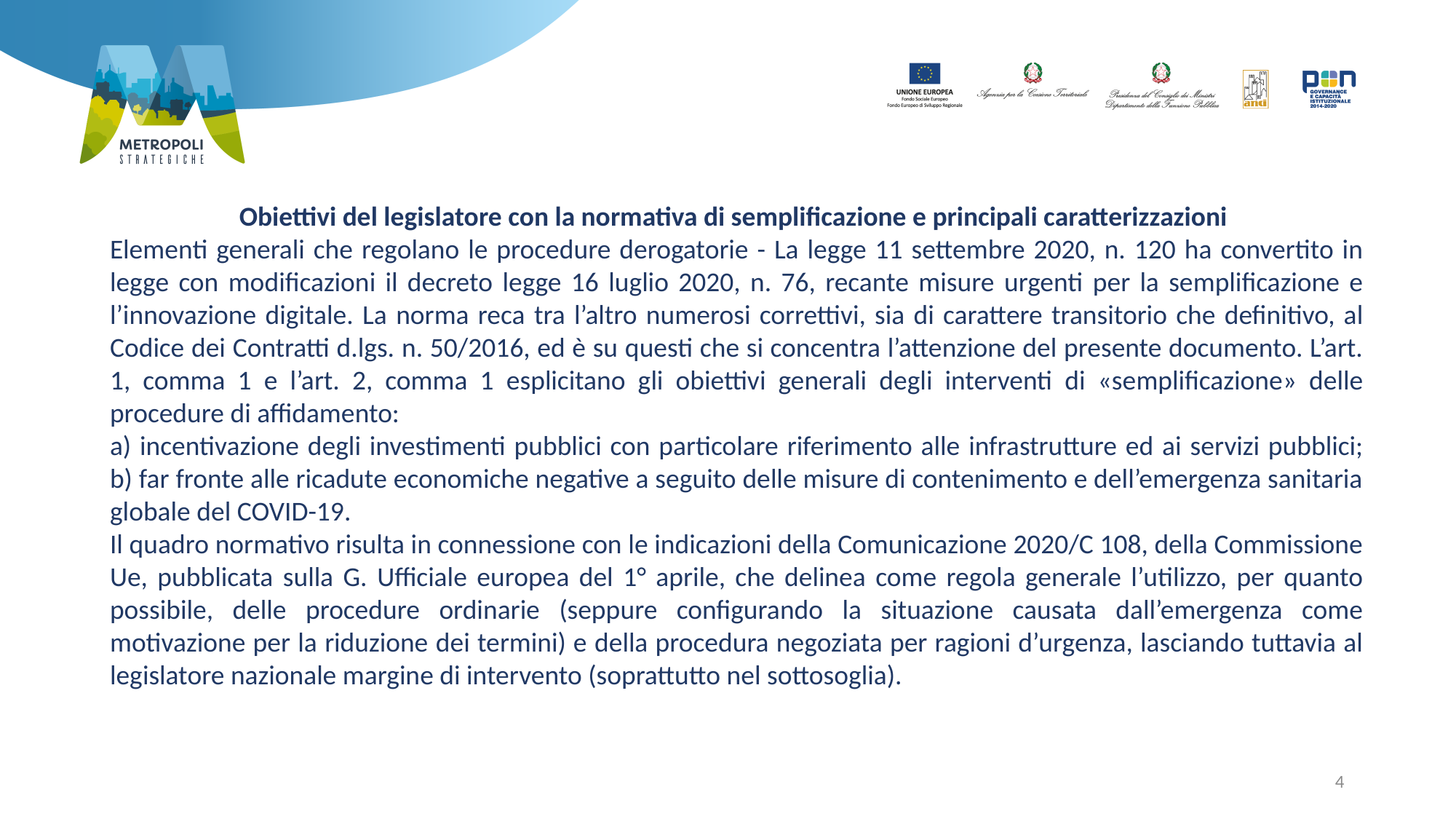

Obiettivi del legislatore con la normativa di semplificazione e principali caratterizzazioni
Elementi generali che regolano le procedure derogatorie - La legge 11 settembre 2020, n. 120 ha convertito in legge con modificazioni il decreto legge 16 luglio 2020, n. 76, recante misure urgenti per la semplificazione e l’innovazione digitale. La norma reca tra l’altro numerosi correttivi, sia di carattere transitorio che definitivo, al Codice dei Contratti d.lgs. n. 50/2016, ed è su questi che si concentra l’attenzione del presente documento. L’art. 1, comma 1 e l’art. 2, comma 1 esplicitano gli obiettivi generali degli interventi di «semplificazione» delle procedure di affidamento:
a) incentivazione degli investimenti pubblici con particolare riferimento alle infrastrutture ed ai servizi pubblici;
b) far fronte alle ricadute economiche negative a seguito delle misure di contenimento e dell’emergenza sanitaria globale del COVID-19.
Il quadro normativo risulta in connessione con le indicazioni della Comunicazione 2020/C 108, della Commissione Ue, pubblicata sulla G. Ufficiale europea del 1° aprile, che delinea come regola generale l’utilizzo, per quanto possibile, delle procedure ordinarie (seppure configurando la situazione causata dall’emergenza come motivazione per la riduzione dei termini) e della procedura negoziata per ragioni d’urgenza, lasciando tuttavia al legislatore nazionale margine di intervento (soprattutto nel sottosoglia).

4